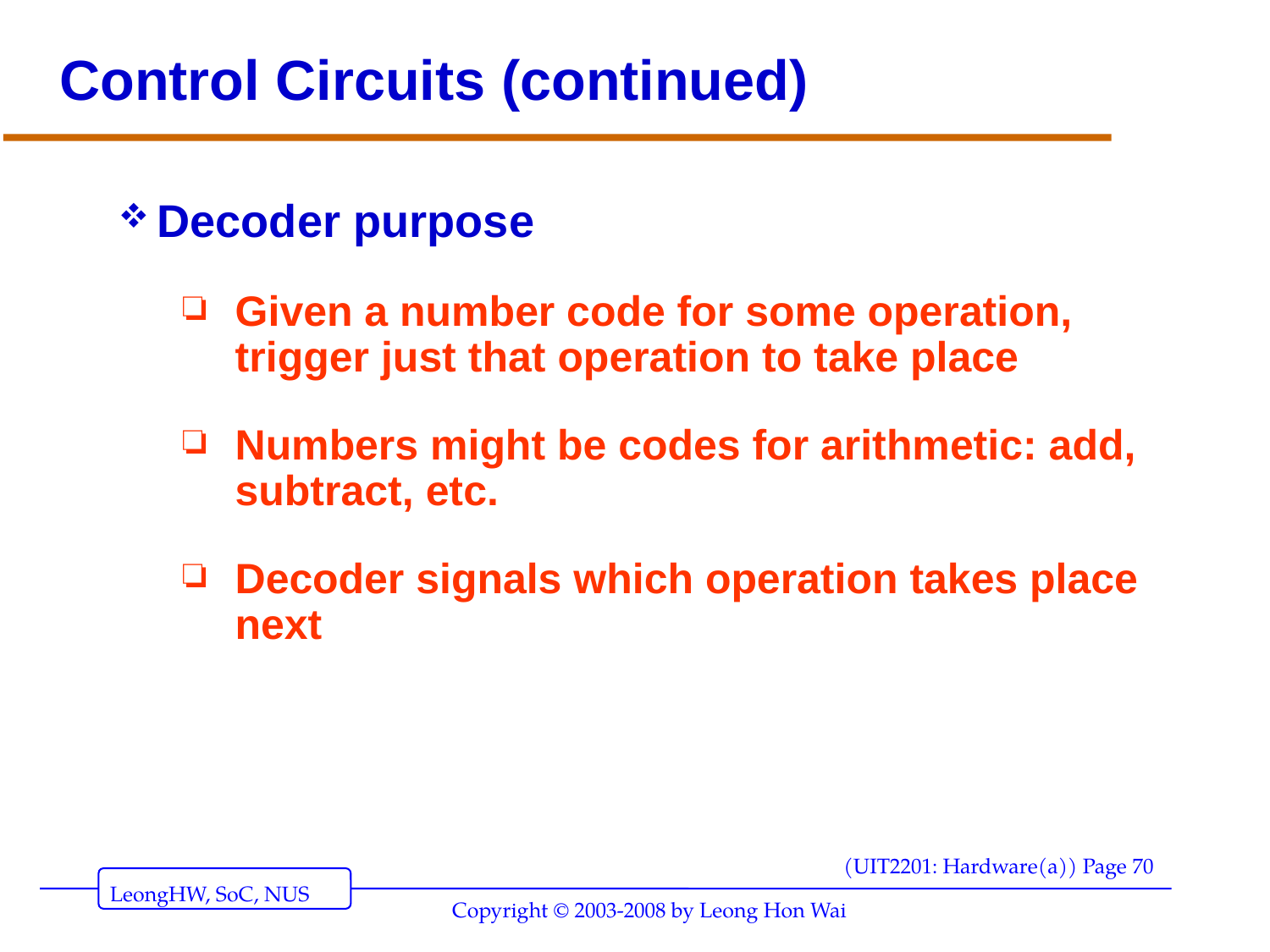

# Control Circuits (continued)
Decoder purpose
Given a number code for some operation, trigger just that operation to take place
Numbers might be codes for arithmetic: add, subtract, etc.
Decoder signals which operation takes place next